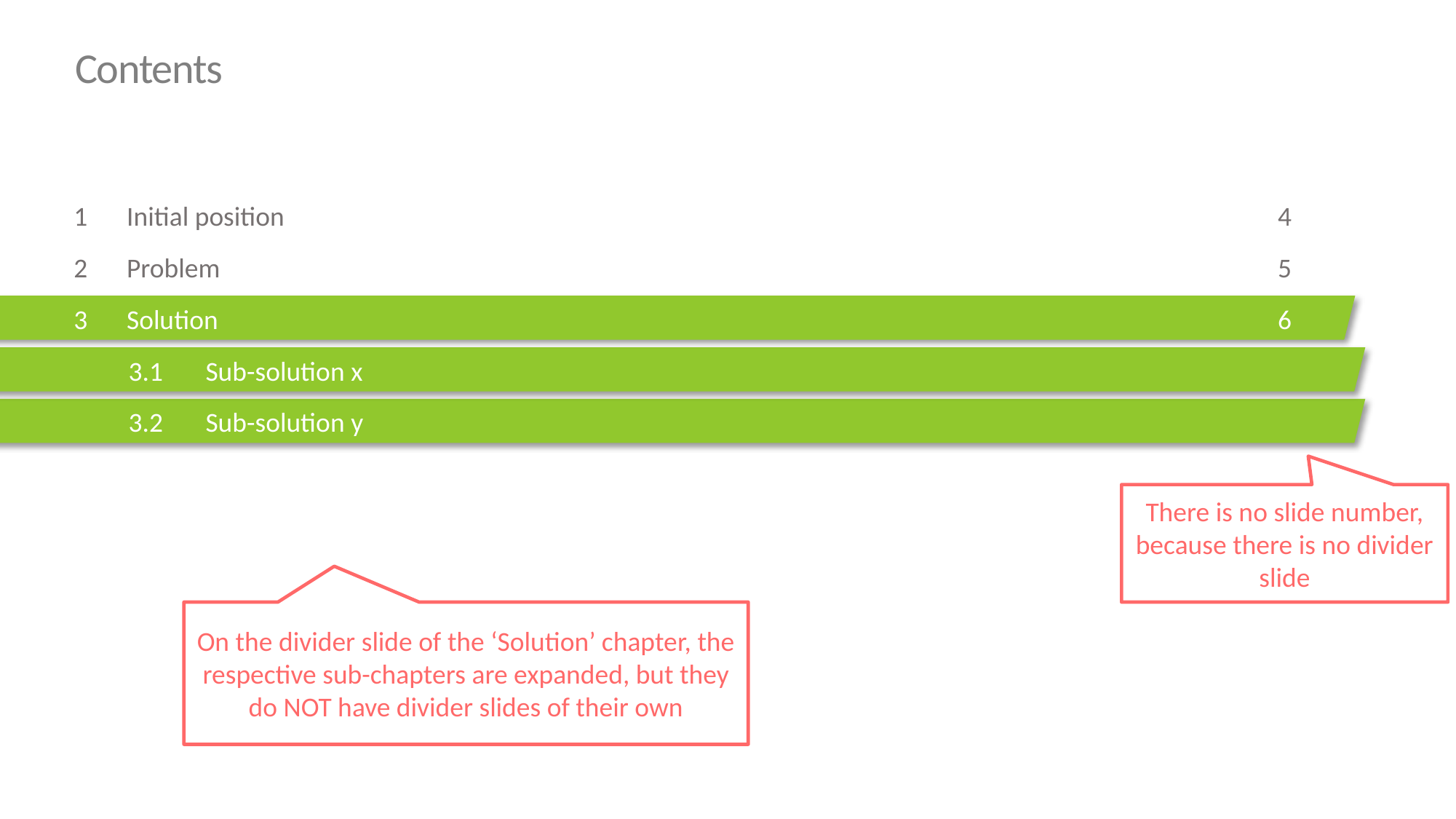

# Contents
1
Initial position

4
2
Problem

5
3
Solution

6

3.1
Sub-solution x

3.2
Sub-solution y

There is no slide number, because there is no divider slide
On the divider slide of the ‘Solution’ chapter, the respective sub-chapters are expanded, but they do NOT have divider slides of their own